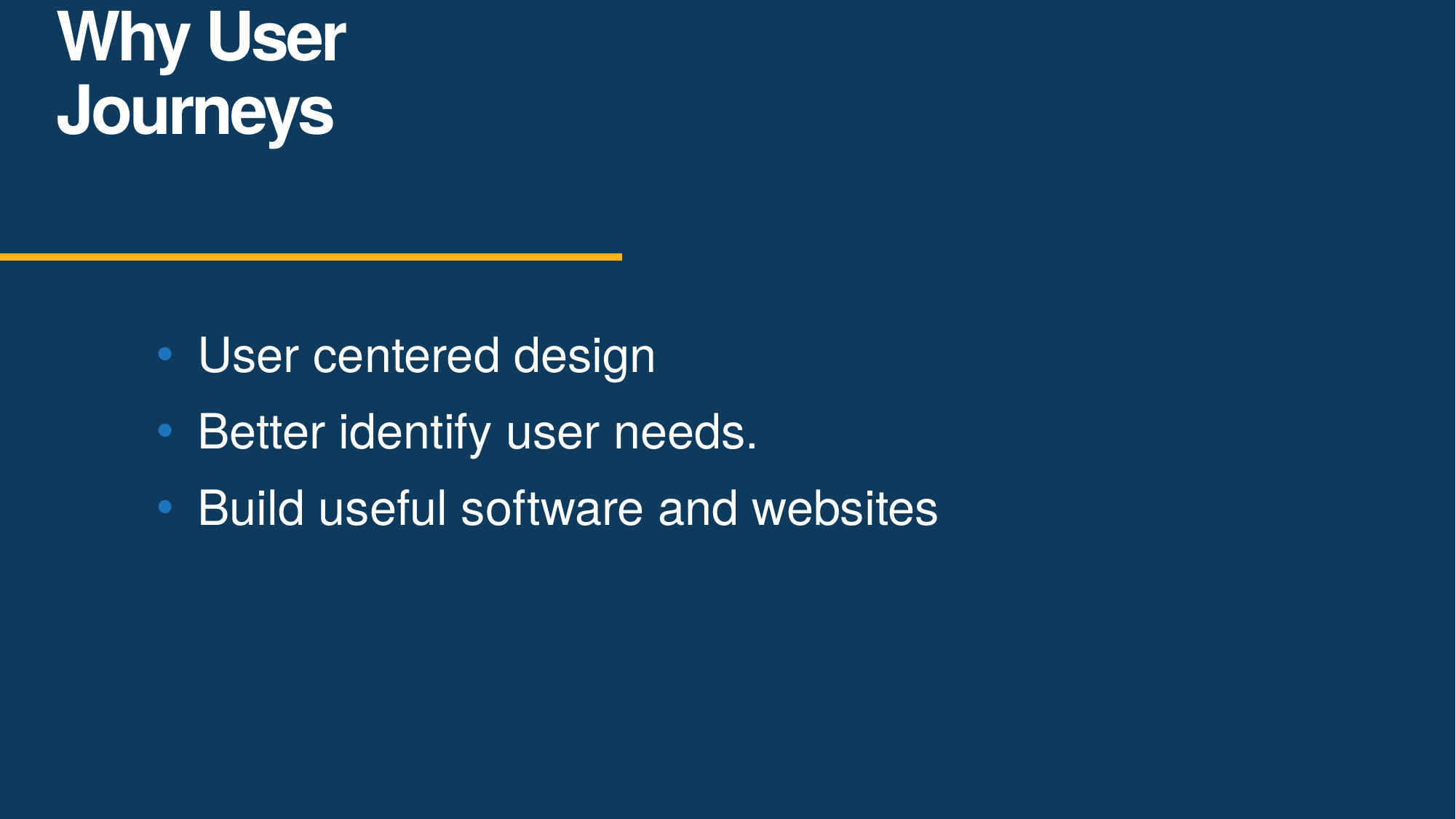

# Why User Journeys
User centered design
Better identify user needs.
Build useful software and websites